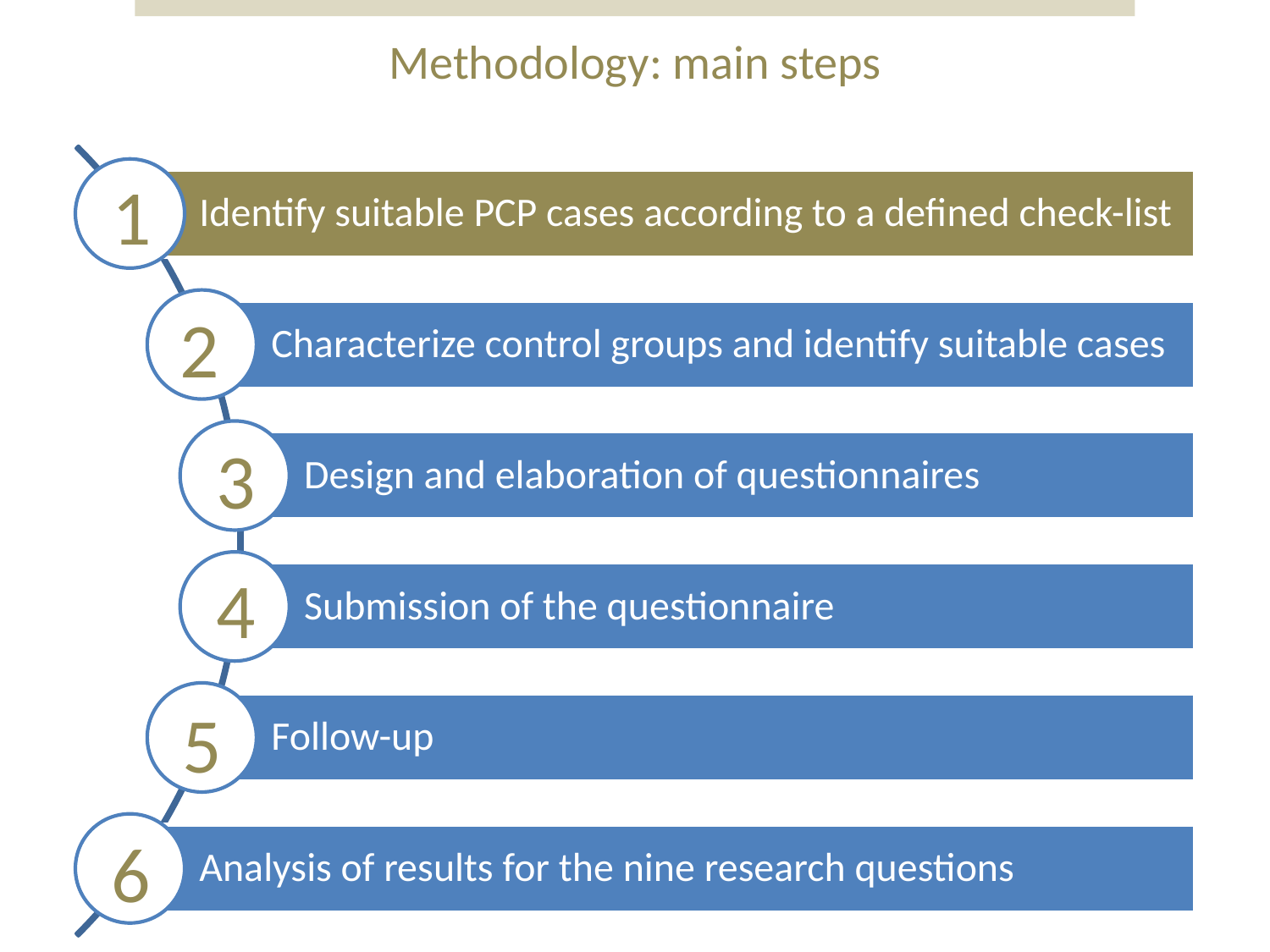

# Methodology: main steps
Identify suitable PCP cases according to a defined check-list
Characterize control groups and identify suitable cases
Design and elaboration of questionnaires
Submission of the questionnaire
Follow-up
Analysis of results for the nine research questions
1
2
3
4
5
6